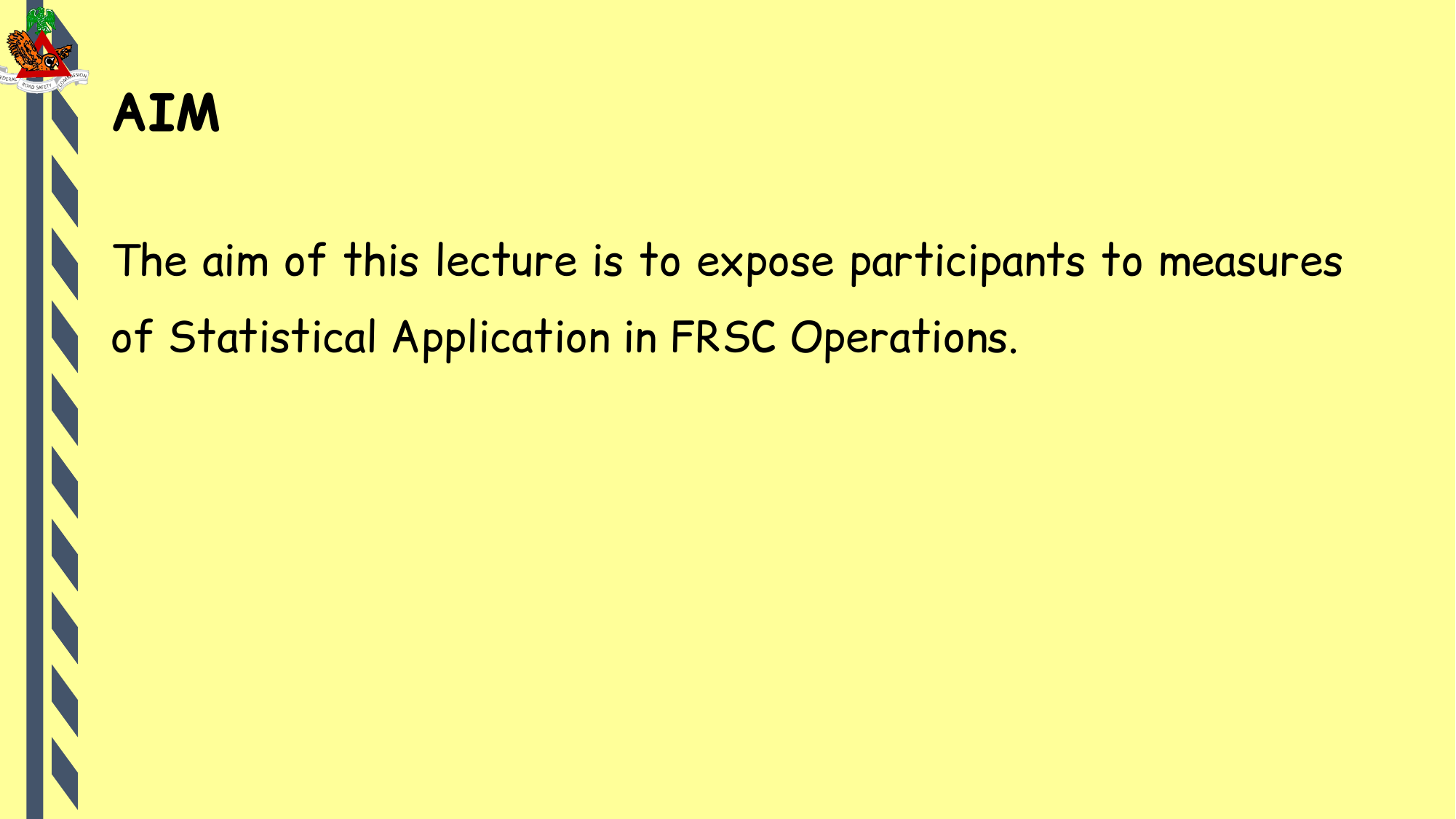

# AIM
The aim of this lecture is to expose participants to measures of Statistical Application in FRSC Operations.